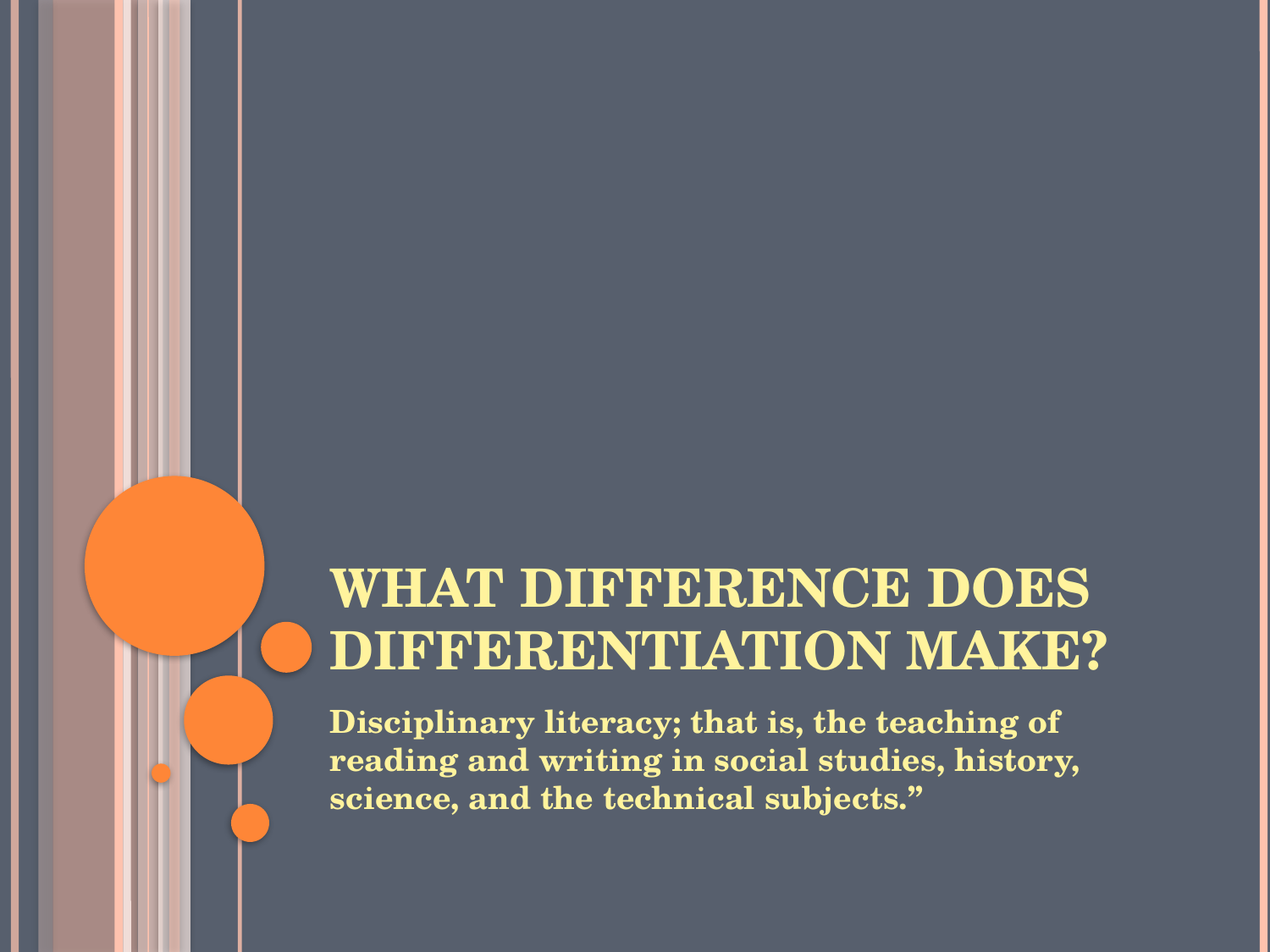

# What Difference does Differentiation Make?
Disciplinary literacy; that is, the teaching of reading and writing in social studies, history, science, and the technical subjects.”